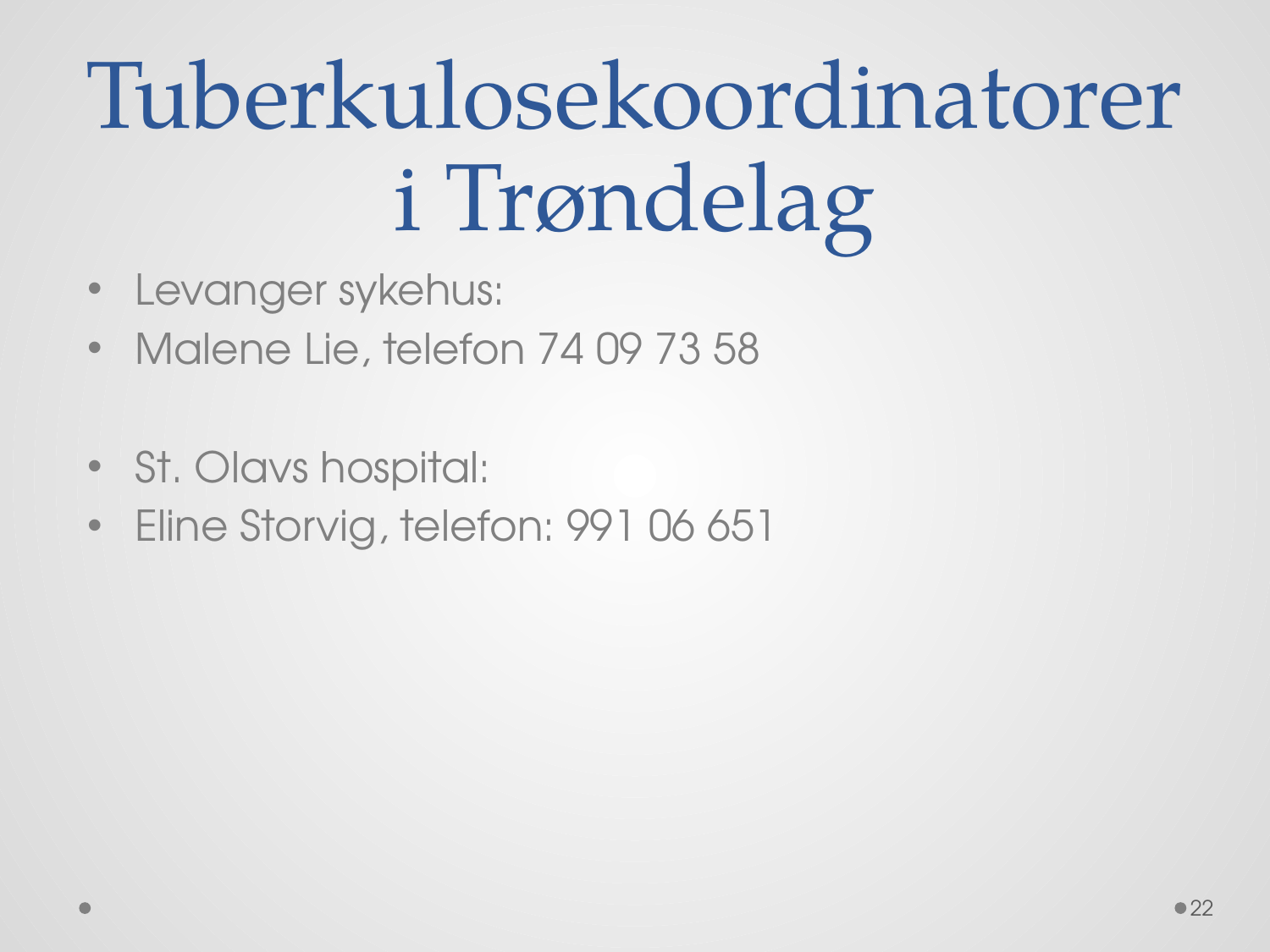

# Tuberkulosekoordinatoreri Trøndelag
Levanger sykehus:
Malene Lie, telefon 74 09 73 58

St. Olavs hospital:
Eline Storvig, telefon: 991 06 651
22